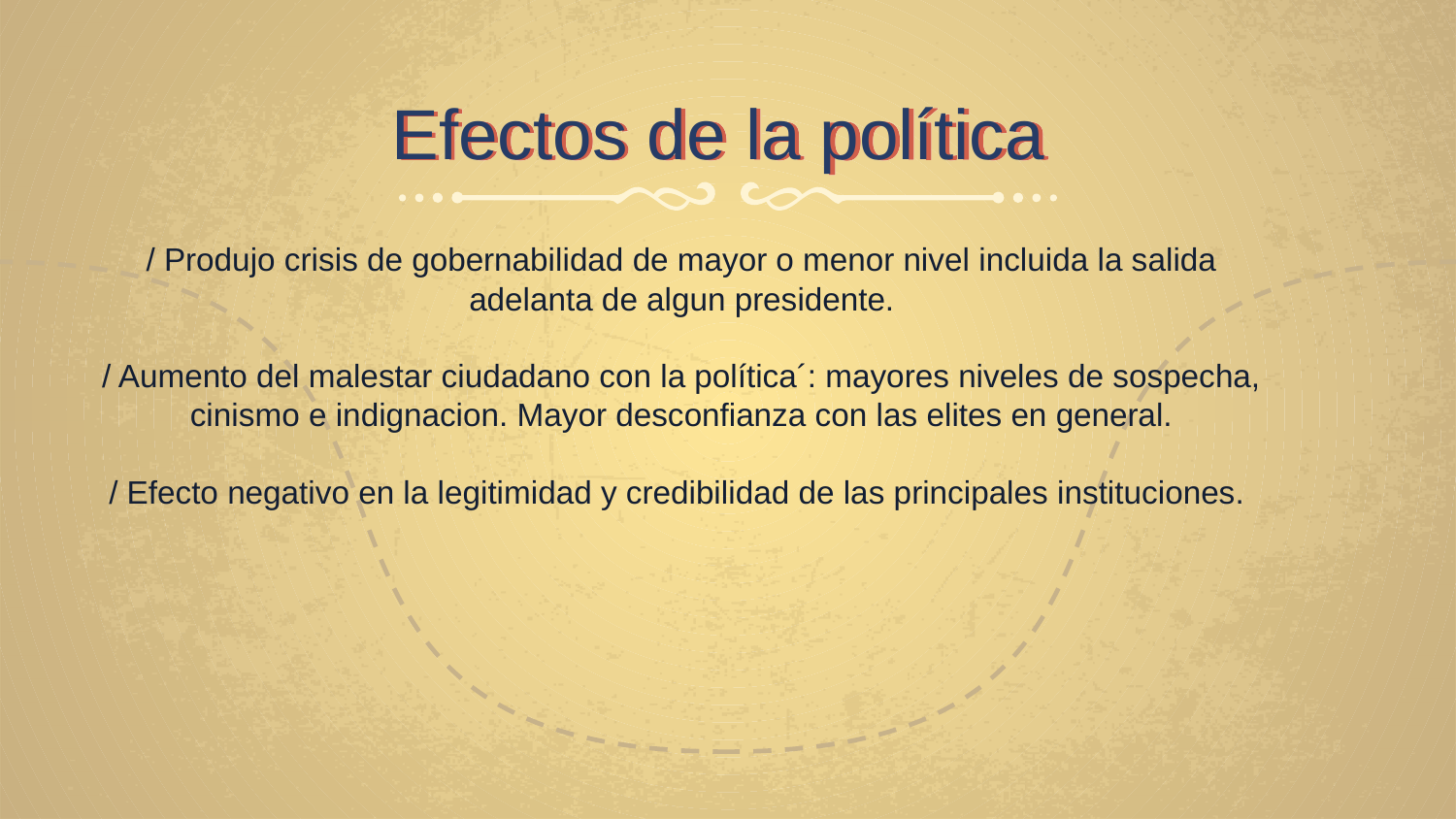

Efectos de la política

/ Produjo crisis de gobernabilidad de mayor o menor nivel incluida la salida adelanta de algun presidente.

/ Aumento del malestar ciudadano con la política´: mayores niveles de sospecha, cinismo e indignacion. Mayor desconfianza con las elites en general.

/ Efecto negativo en la legitimidad y credibilidad de las principales instituciones.